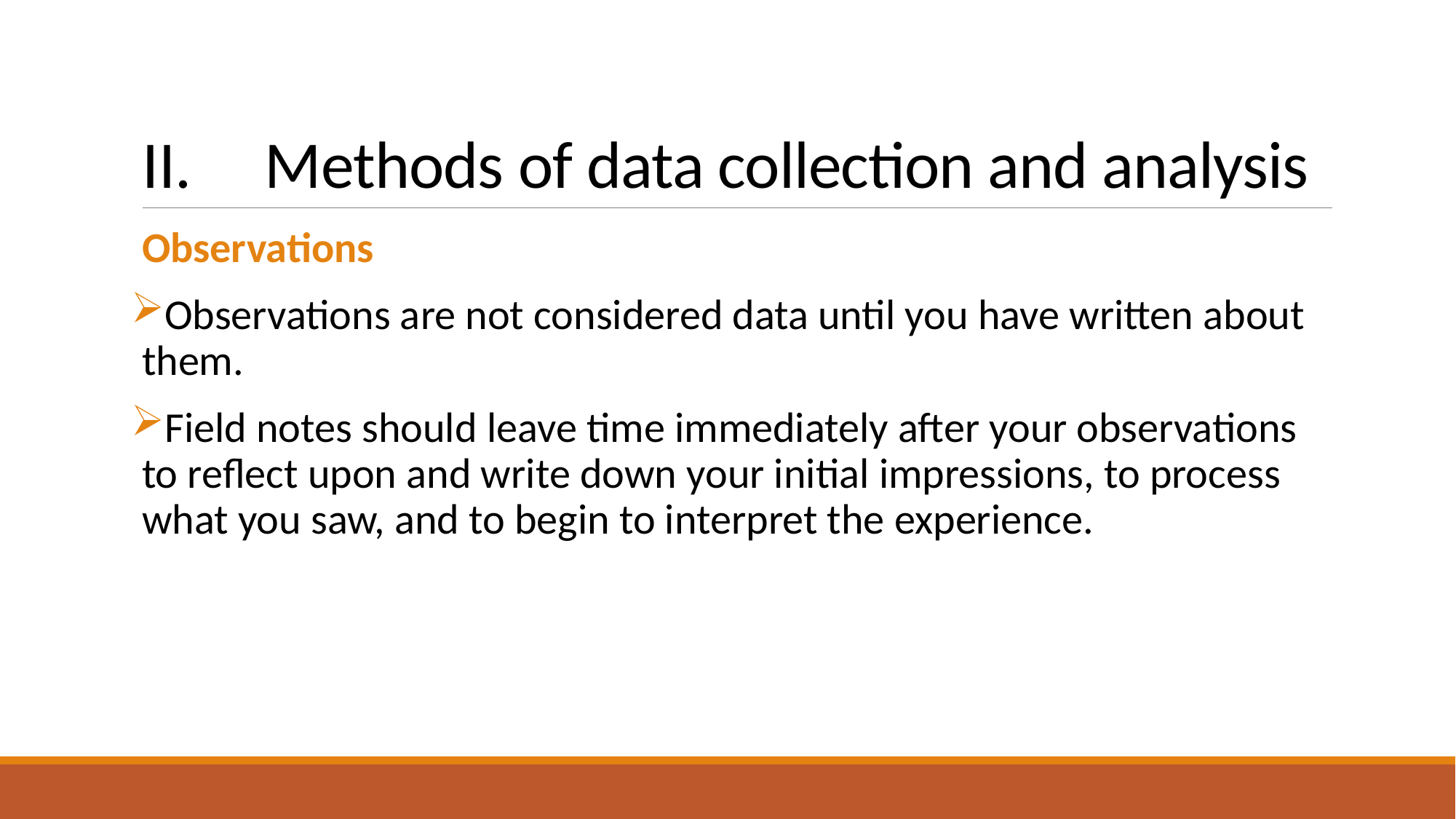

# Methods of data collection and analysis
Observations
Observations are not considered data until you have written about them.
Field notes should leave time immediately after your observations to reflect upon and write down your initial impressions, to process what you saw, and to begin to interpret the experience.